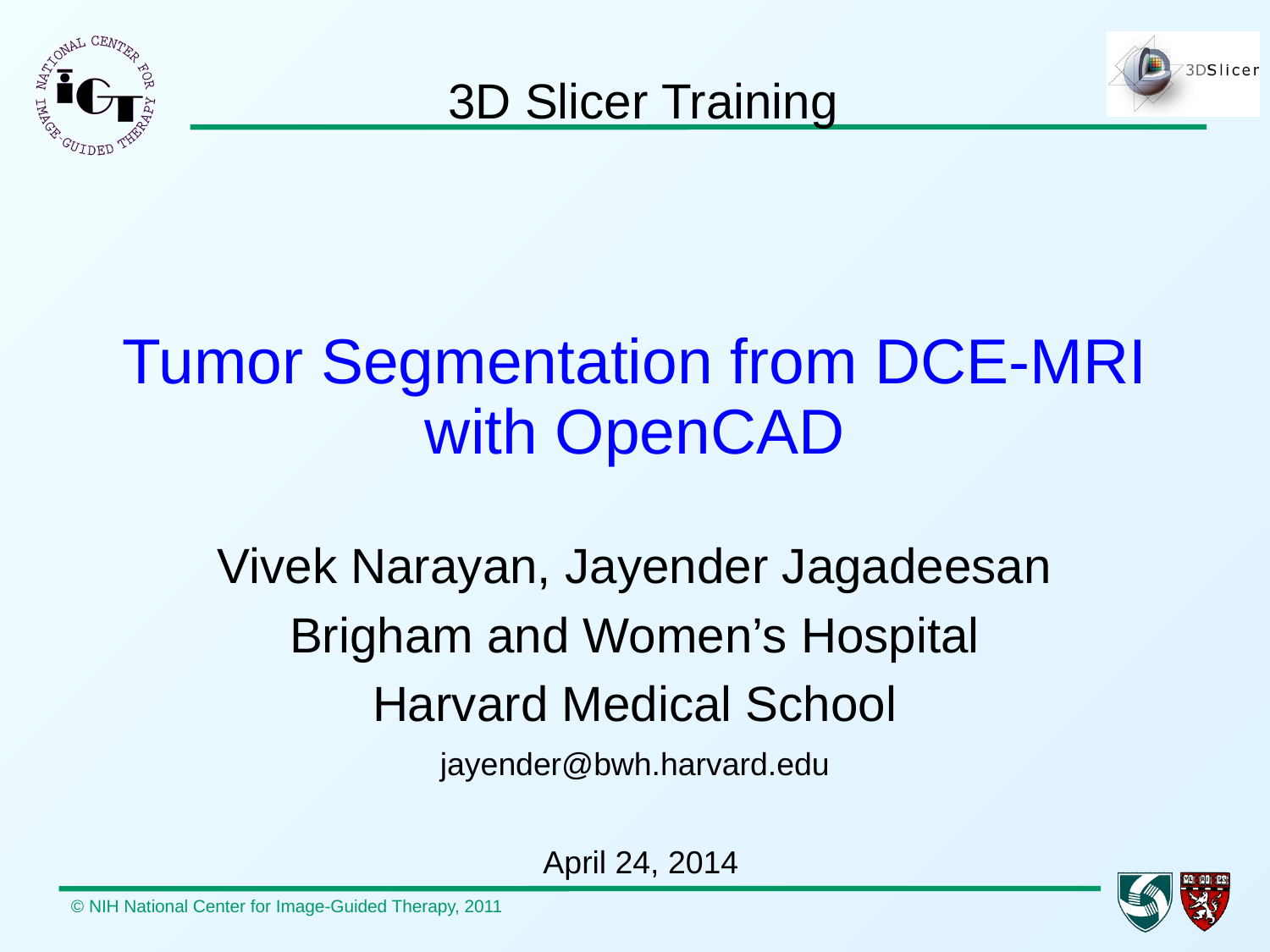

3D Slicer Training
# Tumor Segmentation from DCE-MRI with OpenCAD
Vivek Narayan, Jayender Jagadeesan
Brigham and Women’s Hospital
Harvard Medical School
jayender@bwh.harvard.edu
April 24, 2014